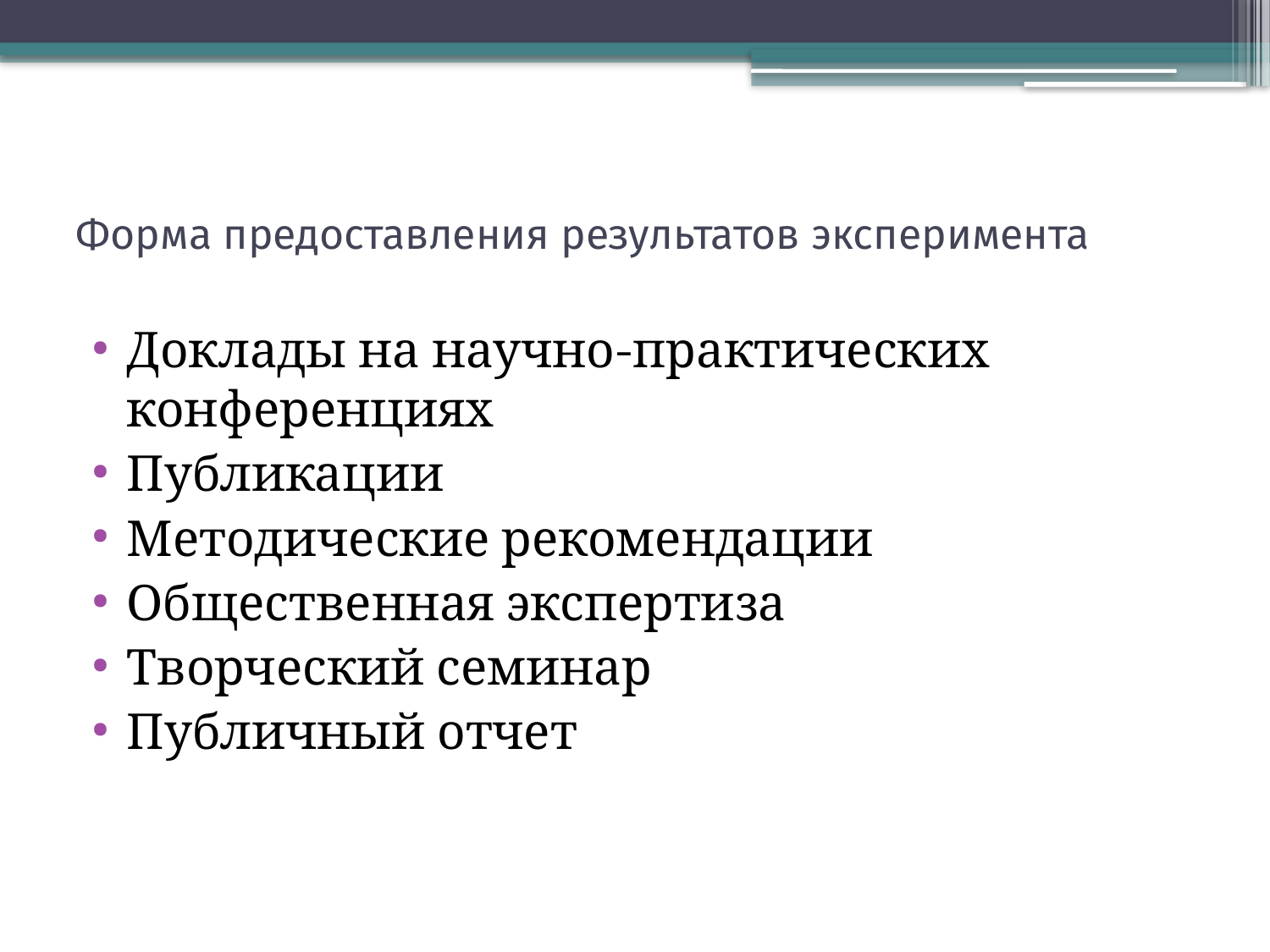

# Форма предоставления результатов эксперимента
Доклады на научно-практических конференциях
Публикации
Методические рекомендации
Общественная экспертиза
Творческий семинар
Публичный отчет